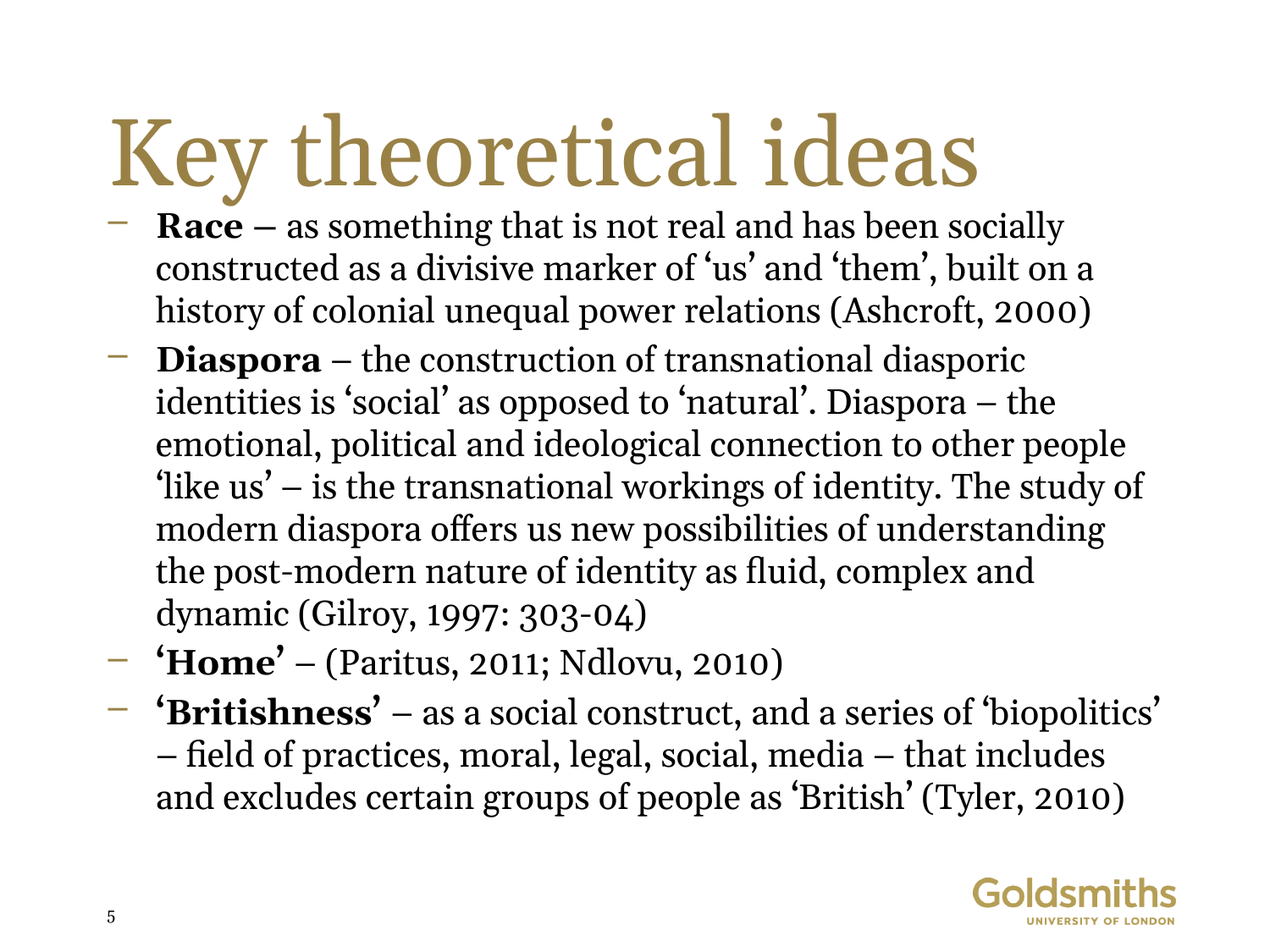

# Key theoretical ideas
Race – as something that is not real and has been socially constructed as a divisive marker of ‘us’ and ‘them’, built on a history of colonial unequal power relations (Ashcroft, 2000)
Diaspora – the construction of transnational diasporic identities is ‘social’ as opposed to ‘natural’. Diaspora – the emotional, political and ideological connection to other people ‘like us’ – is the transnational workings of identity. The study of modern diaspora offers us new possibilities of understanding the post-modern nature of identity as fluid, complex and dynamic (Gilroy, 1997: 303-04)
‘Home’ – (Paritus, 2011; Ndlovu, 2010)
‘Britishness’ – as a social construct, and a series of ‘biopolitics’ – field of practices, moral, legal, social, media – that includes and excludes certain groups of people as ‘British’ (Tyler, 2010)

5